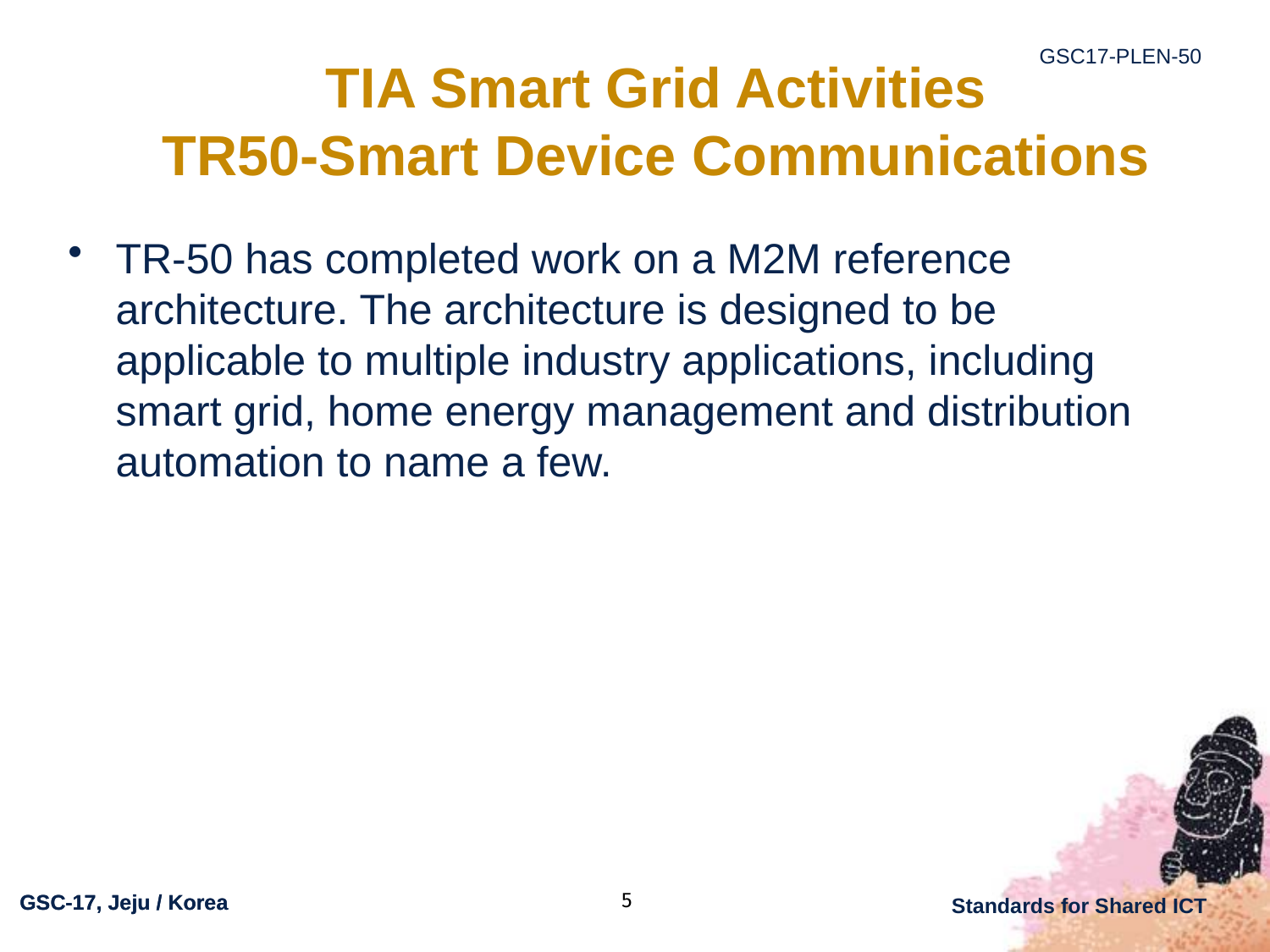

# TIA Smart Grid Activities TR50-Smart Device Communications
TR-50 has completed work on a M2M reference architecture. The architecture is designed to be applicable to multiple industry applications, including smart grid, home energy management and distribution automation to name a few.

5